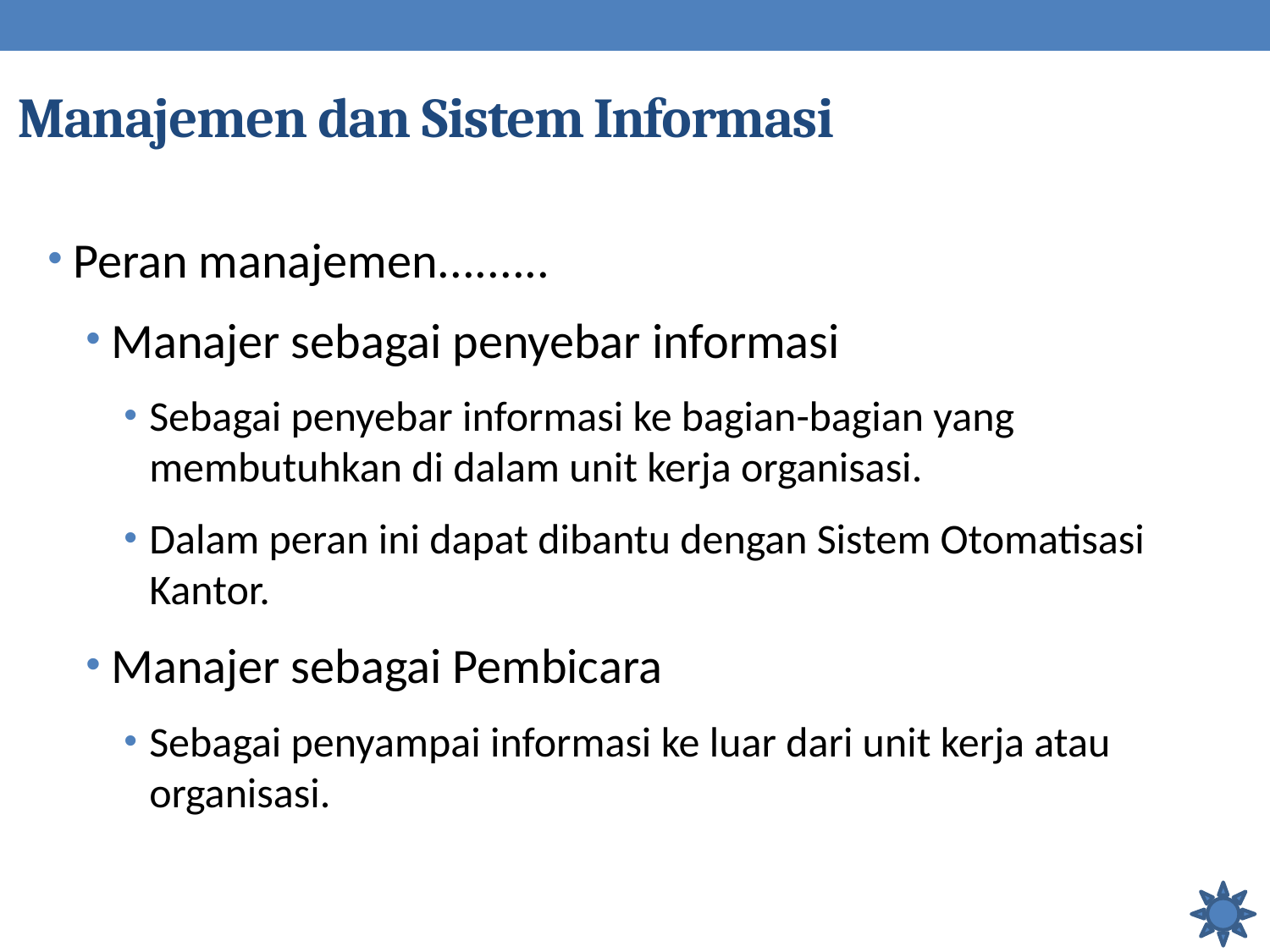

# Manajemen dan Sistem Informasi
Peran manajemen.........
Manajer sebagai penyebar informasi
Sebagai penyebar informasi ke bagian-bagian yang membutuhkan di dalam unit kerja organisasi.
Dalam peran ini dapat dibantu dengan Sistem Otomatisasi Kantor.
Manajer sebagai Pembicara
Sebagai penyampai informasi ke luar dari unit kerja atau organisasi.